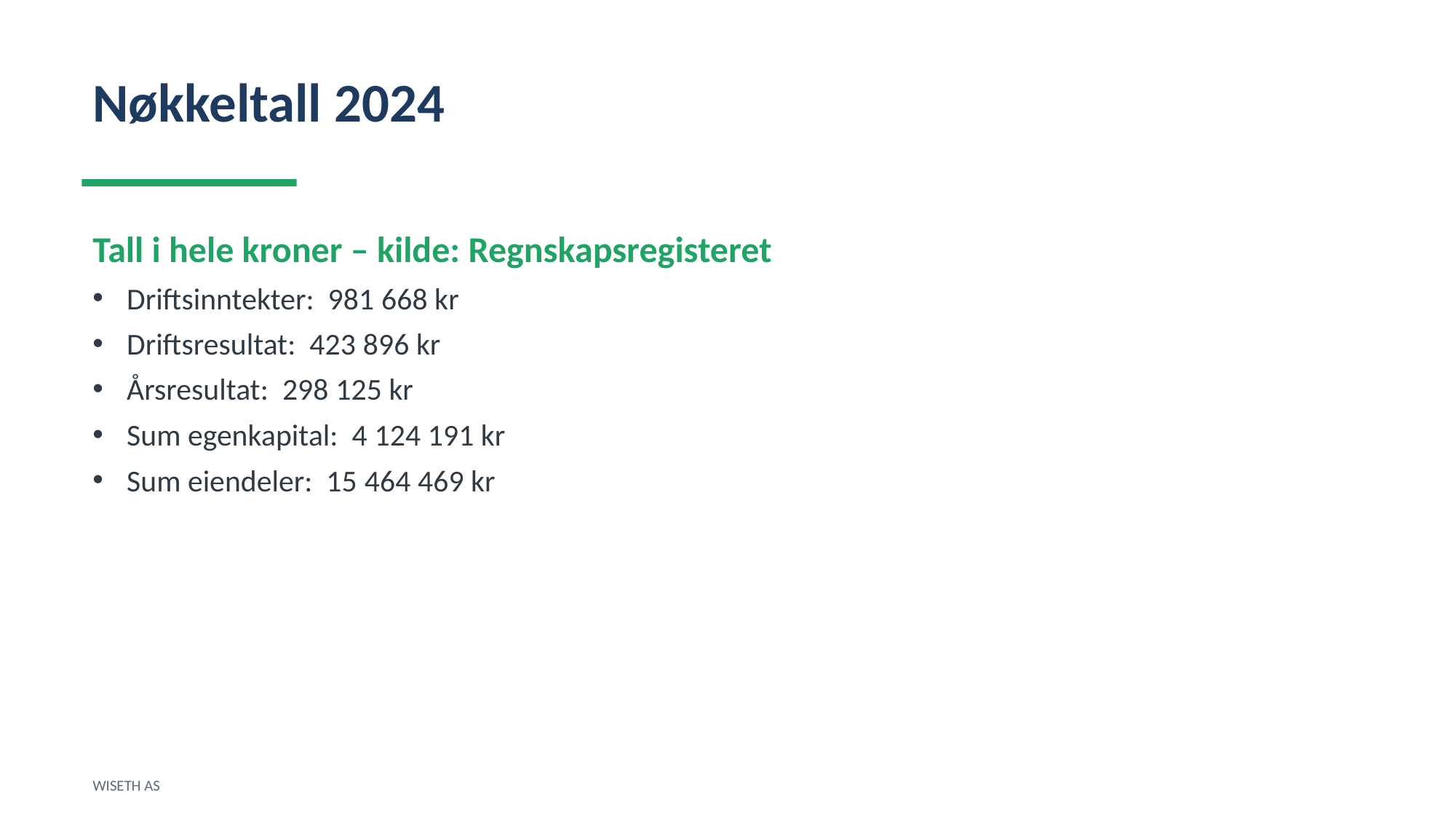

Nøkkeltall 2024

Tall i hele kroner – kilde: Regnskapsregisteret
Driftsinntekter:  981 668 kr
Driftsresultat:  423 896 kr
Årsresultat:  298 125 kr
Sum egenkapital:  4 124 191 kr
Sum eiendeler:  15 464 469 kr
WISETH AS